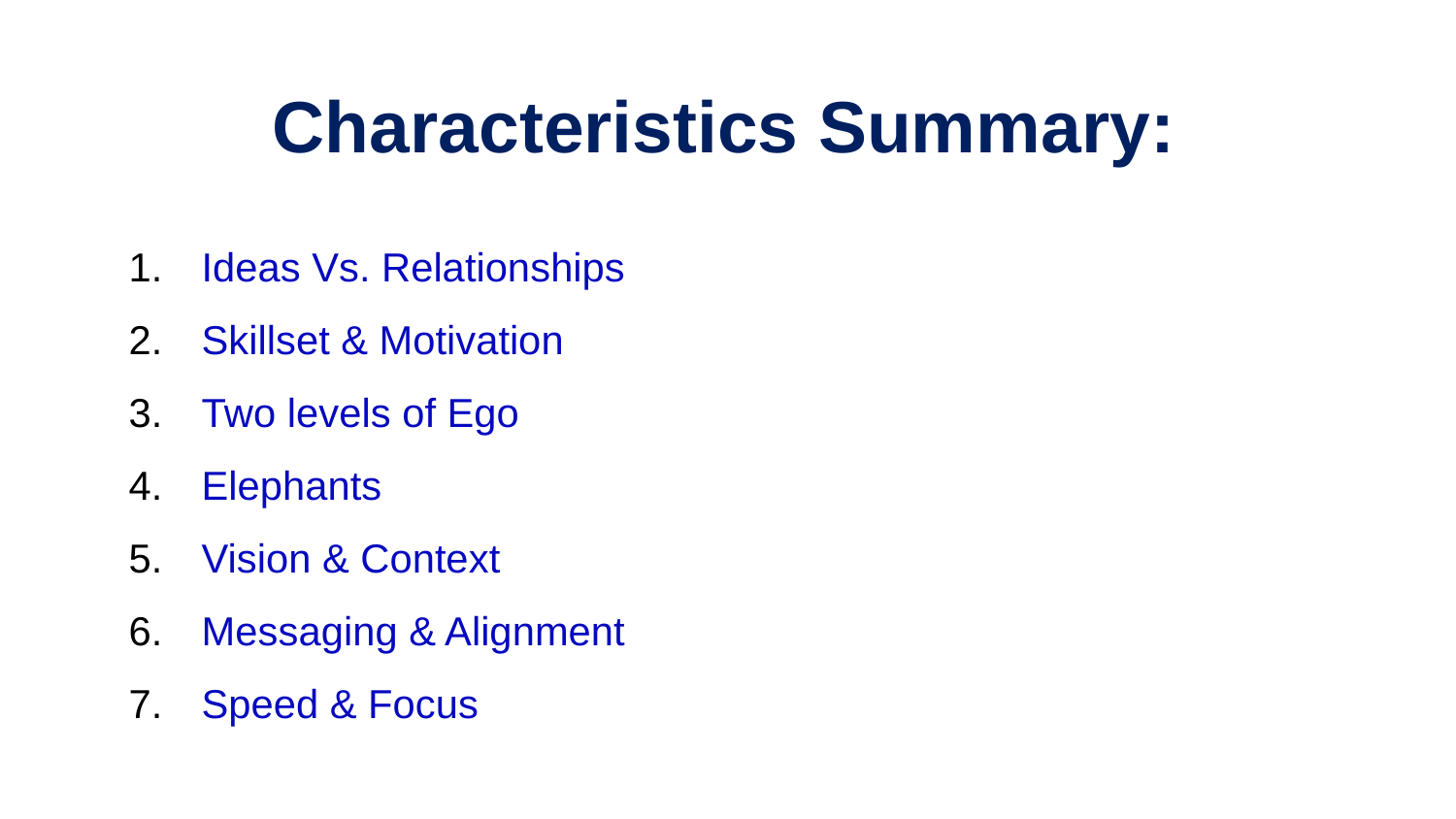

Characteristics Summary:
Ideas Vs. Relationships
Skillset & Motivation
Two levels of Ego
Elephants
Vision & Context
Messaging & Alignment
Speed & Focus